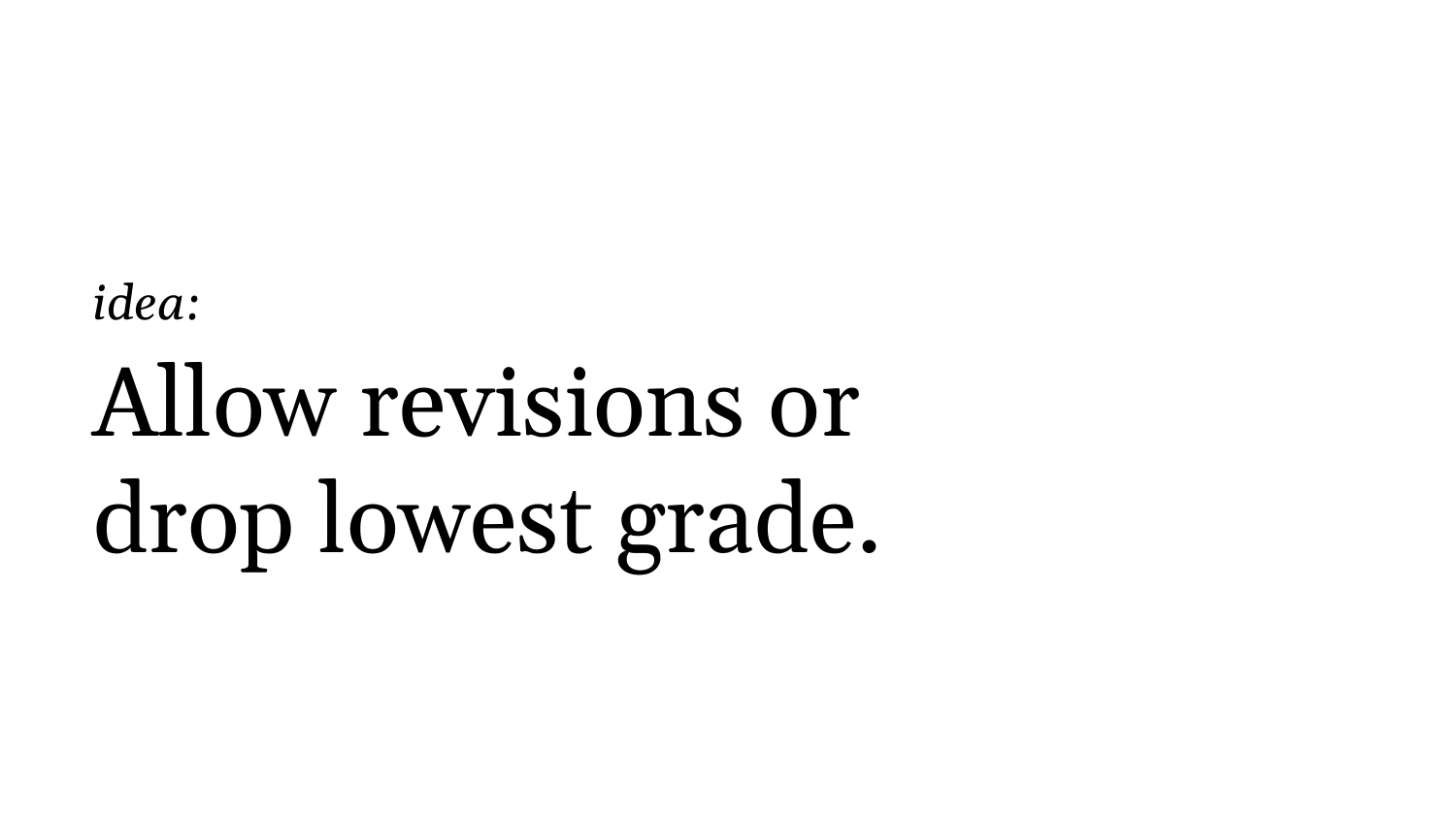

# idea: Allow revisions or drop lowest grade.